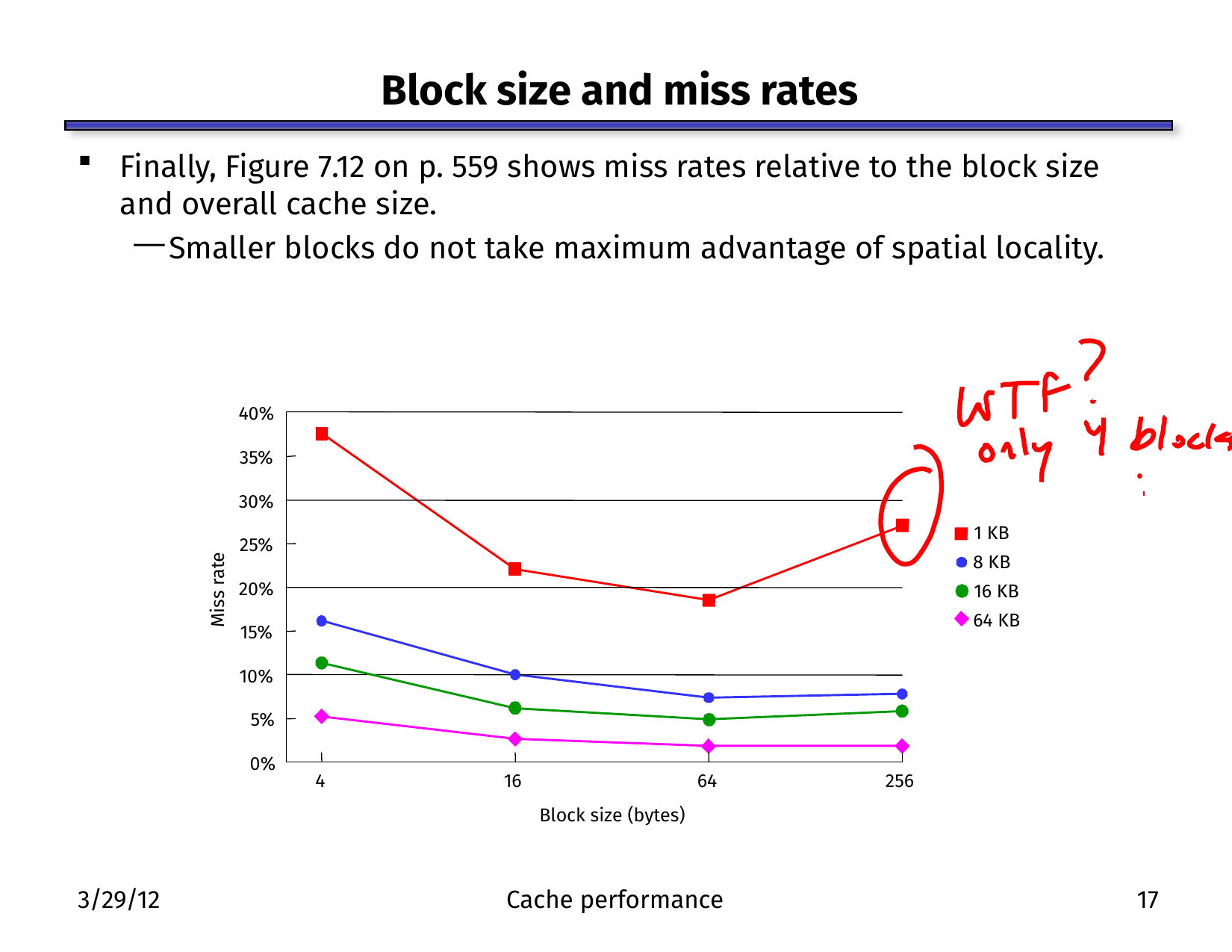

# Block size and miss rates
Finally, Figure 7.12 on p. 559 shows miss rates relative to the block size and overall cache size.
Smaller blocks do not take maximum advantage of spatial locality.

40%

35%

30%

1 KB

25%

8 KB

20%
Miss rate
16 KB

64 KB

15%

10%

5%

0%

4
16
64
256
Block size (bytes)

3/29/12
Cache performance
17